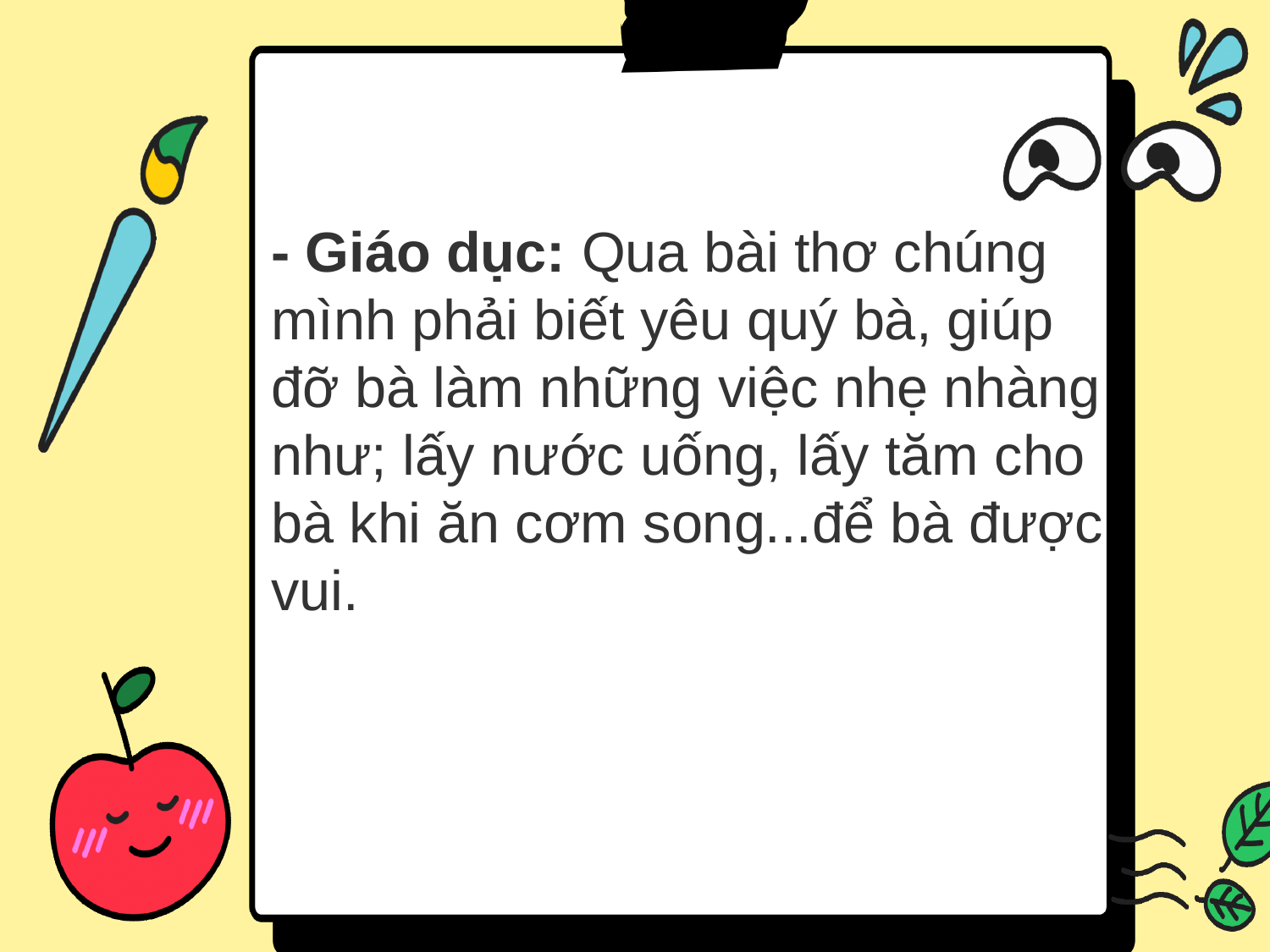

- Giáo dục: Qua bài thơ chúng mình phải biết yêu quý bà, giúp đỡ bà làm những việc nhẹ nhàng như; lấy nước uống, lấy tăm cho bà khi ăn cơm song...để bà được vui.